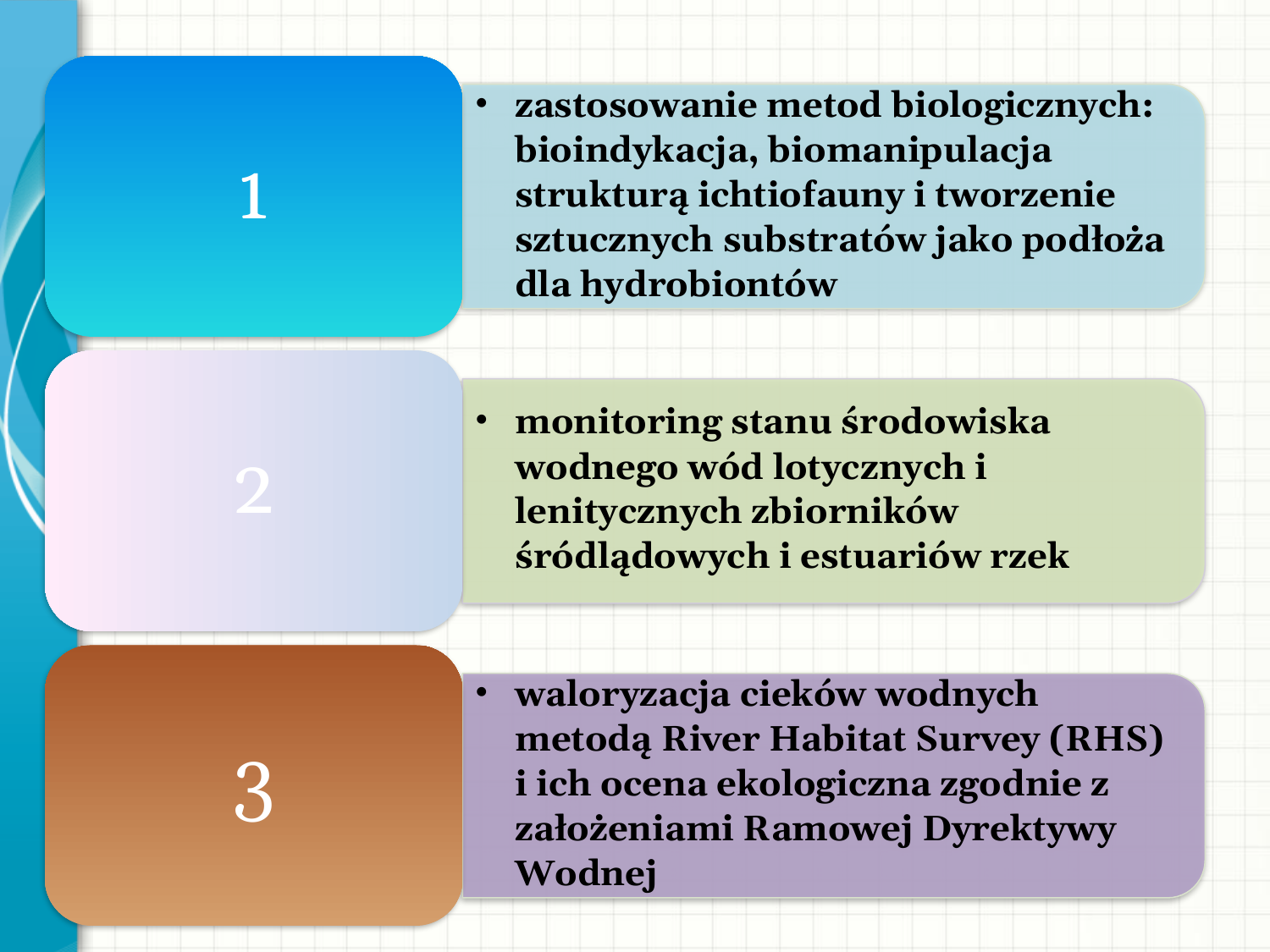

1
2
monitoring stanu środowiska wodnego wód lotycznych i lenitycznych zbiorników śródlądowych i estuariów rzek
3
waloryzacja cieków wodnych metodą River Habitat Survey (RHS) i ich ocena ekologiczna zgodnie z założeniami Ramowej Dyrektywy Wodnej
zastosowanie metod biologicznych: bioindykacja, biomanipulacja strukturą ichtiofauny i tworzenie sztucznych substratów jako podłoża dla hydrobiontów